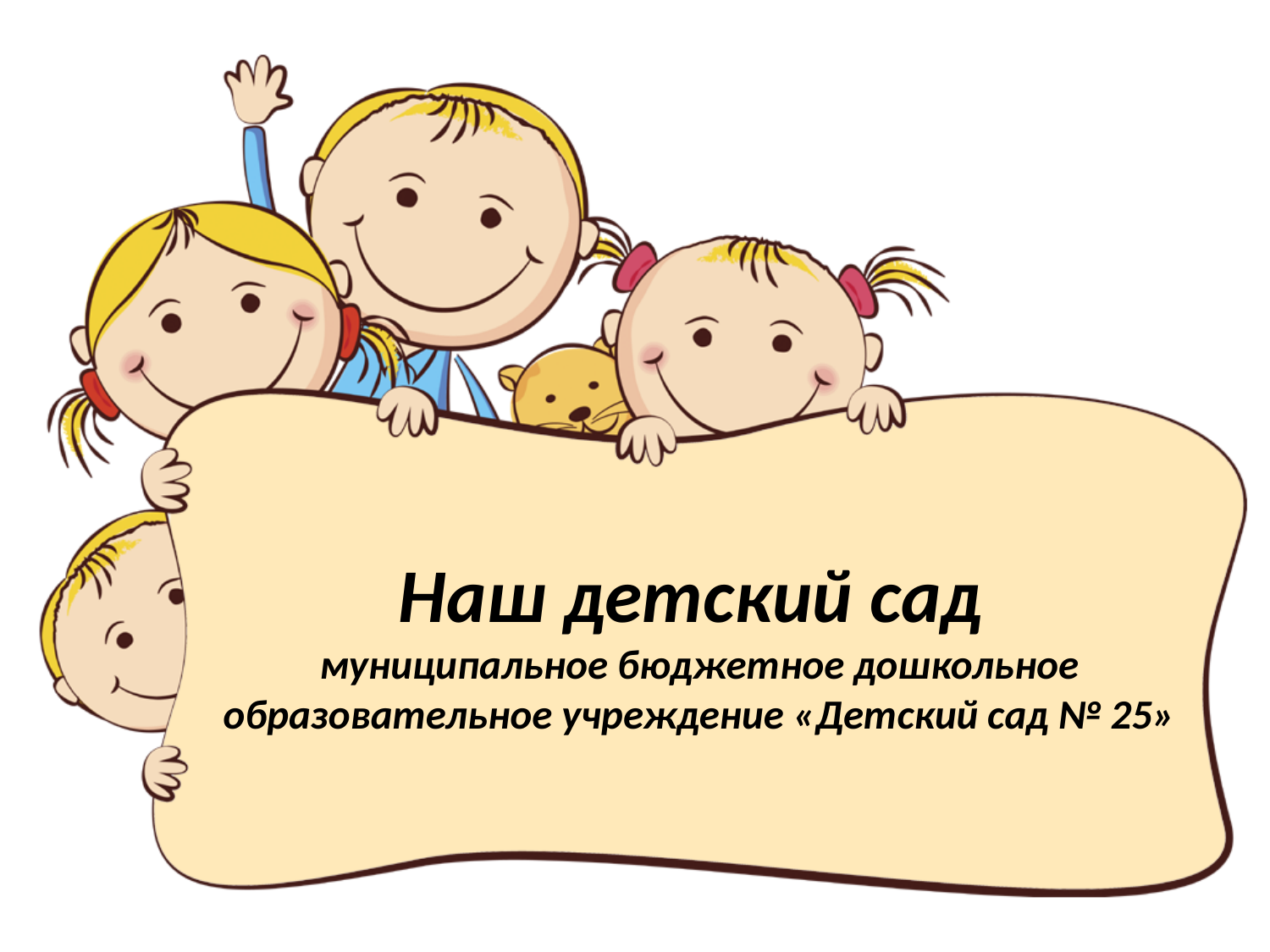

# Наш детский сад муниципальное бюджетное дошкольное образовательное учреждение «Детский сад № 25»